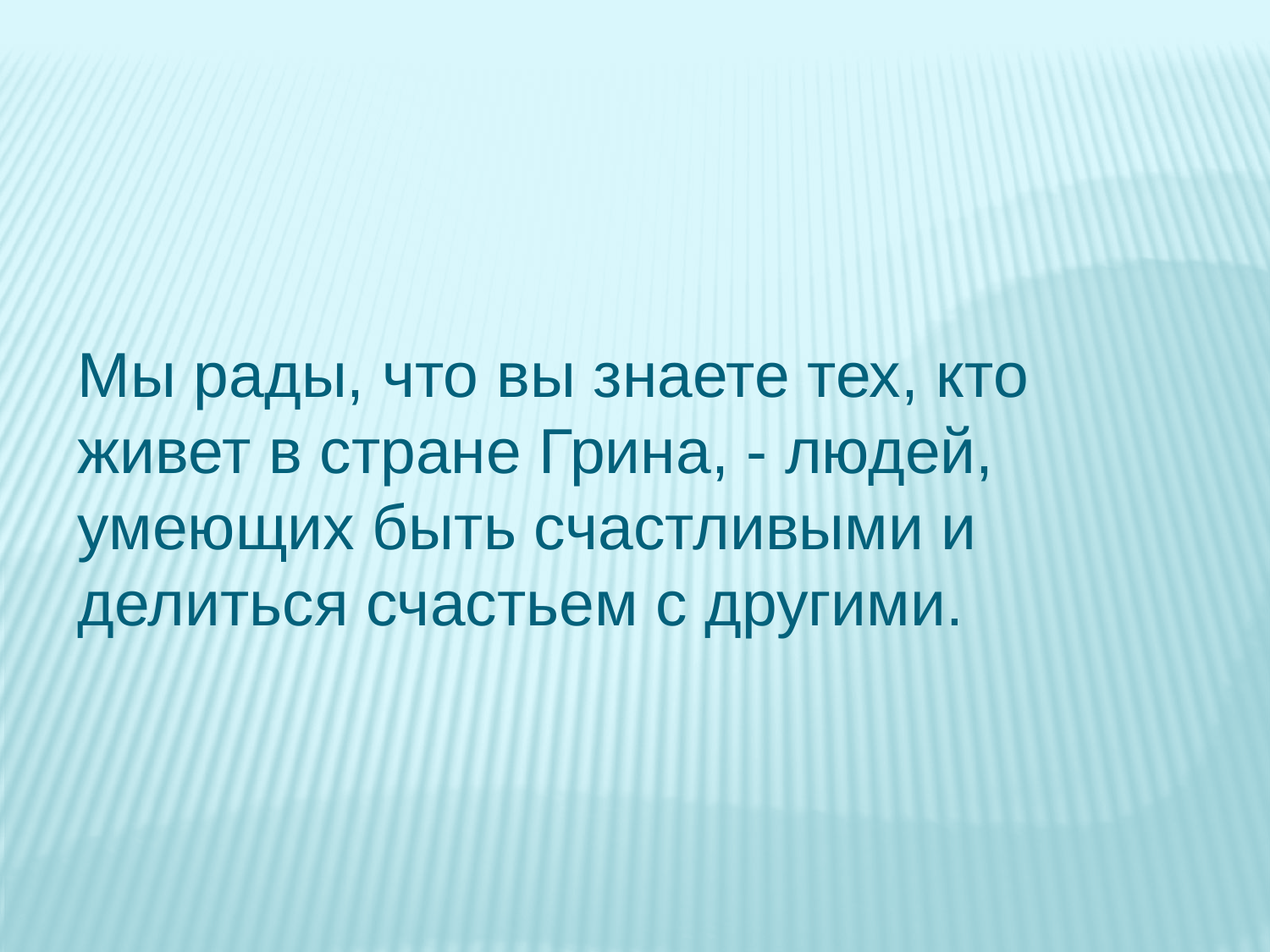

Мы рады, что вы знаете тех, кто живет в стране Грина, - людей, умеющих быть счастливыми и делиться счастьем с другими.